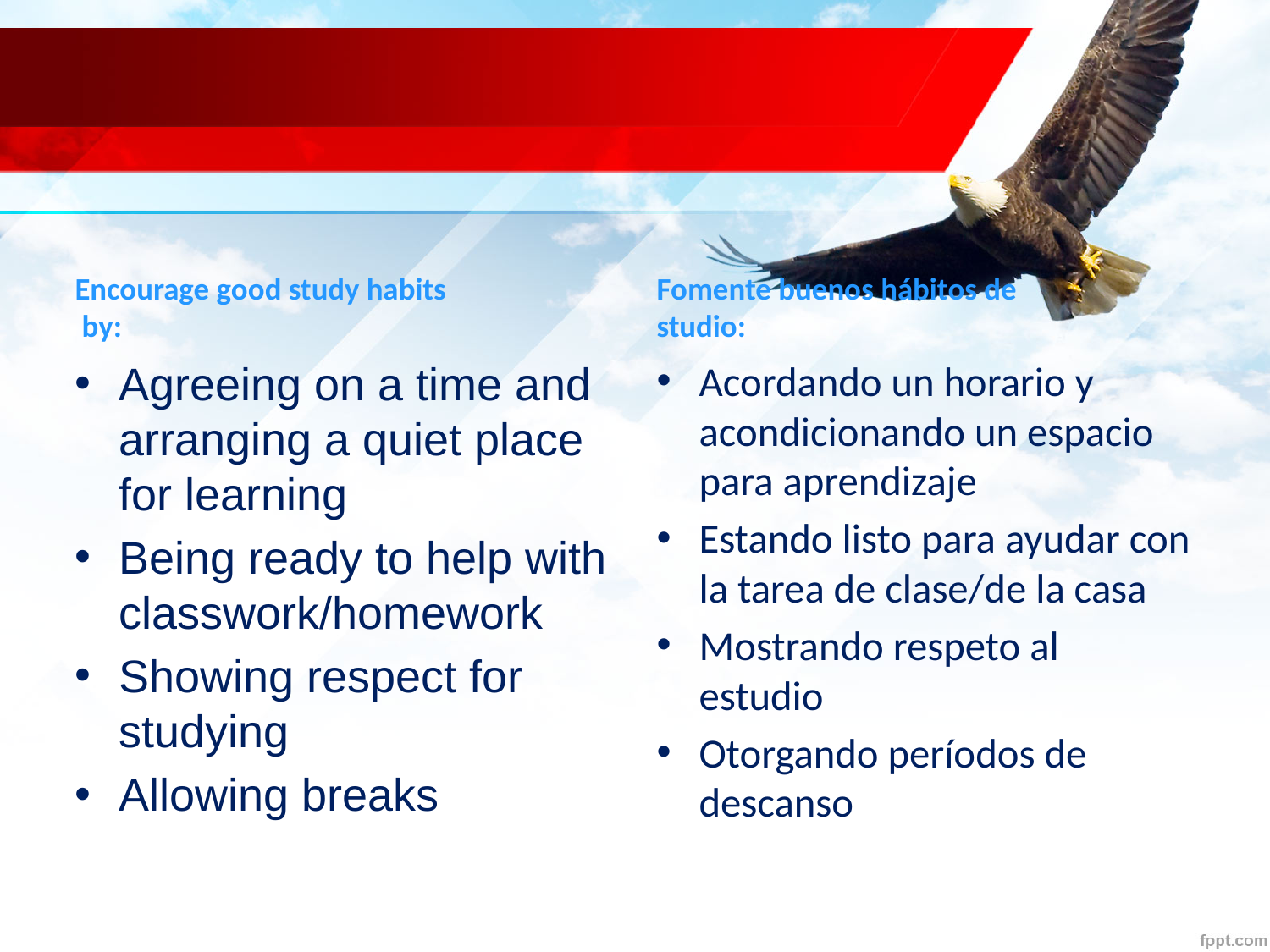

Encourage good study habits
 by:
Fomente buenos hábitos de
studio:
Acordando un horario y acondicionando un espacio para aprendizaje
Estando listo para ayudar con la tarea de clase/de la casa
Mostrando respeto al estudio
Otorgando períodos de descanso

Agreeing on a time and arranging a quiet place for learning
Being ready to help with classwork/homework
Showing respect for studying
Allowing breaks